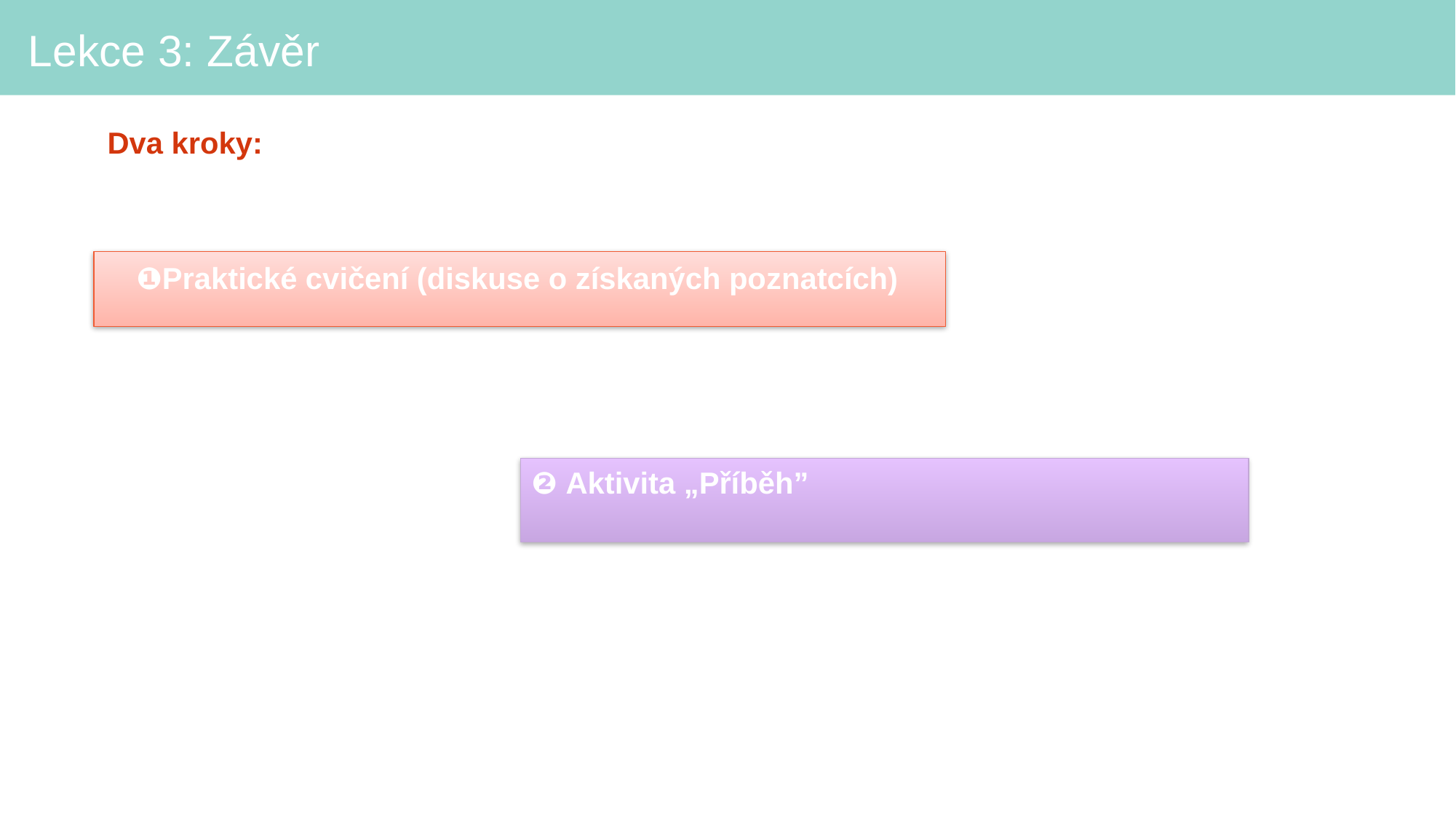

# Lekce 3: Závěr
Dva kroky:
❶Praktické cvičení (diskuse o získaných poznatcích)
❷ Aktivita „Příběh”